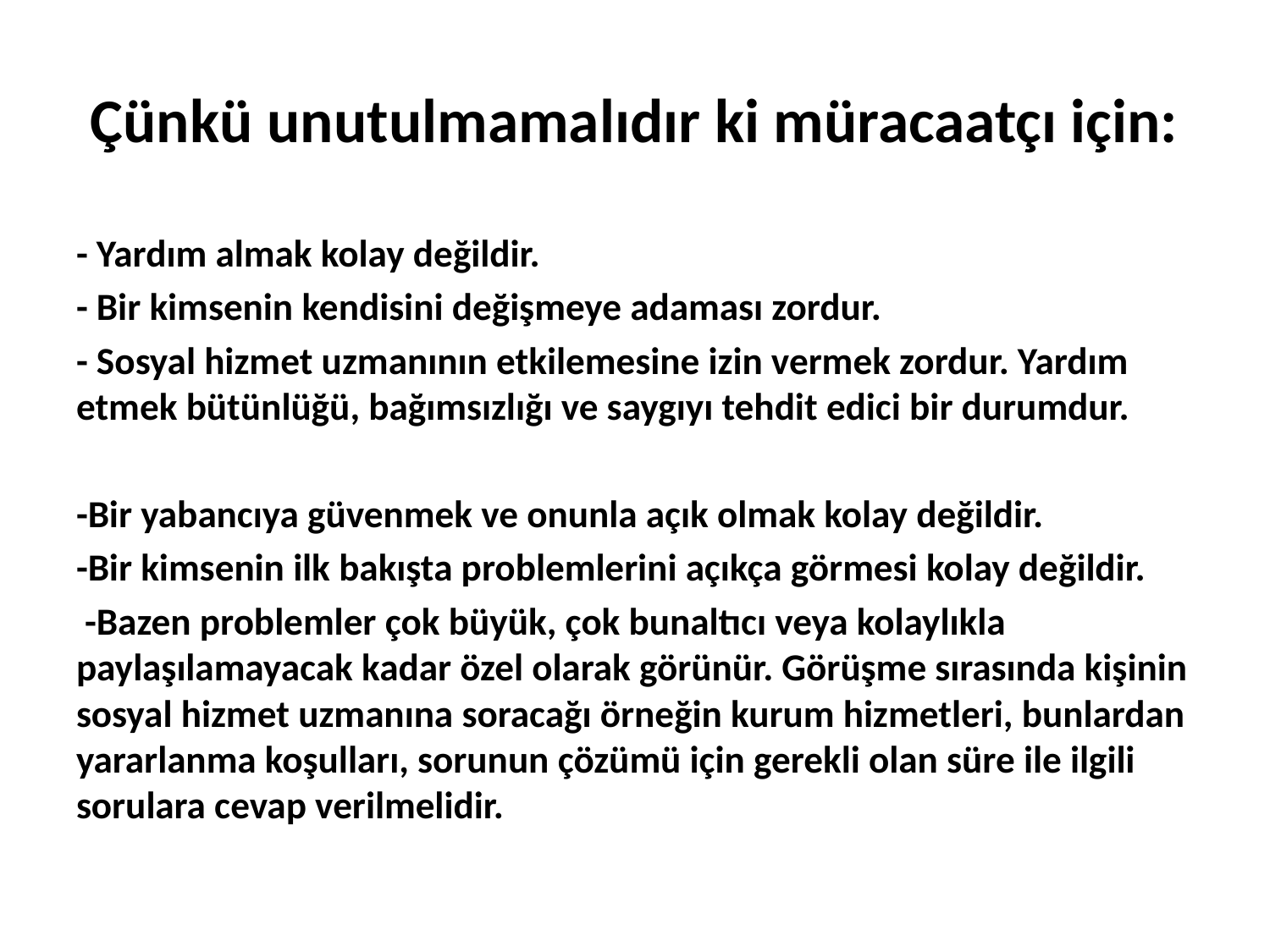

# Çünkü unutulmamalıdır ki müracaatçı için:
- Yardım almak kolay değildir.
- Bir kimsenin kendisini değişmeye adaması zordur.
- Sosyal hizmet uzmanının etkilemesine izin vermek zordur. Yardım etmek bütünlüğü, bağımsızlığı ve saygıyı tehdit edici bir durumdur.

-Bir yabancıya güvenmek ve onunla açık olmak kolay değildir.
-Bir kimsenin ilk bakışta problemlerini açıkça görmesi kolay değildir.
 -Bazen problemler çok büyük, çok bunaltıcı veya kolaylıkla paylaşılamayacak kadar özel olarak görünür. Görüşme sırasında kişinin sosyal hizmet uzmanına soracağı örneğin kurum hizmetleri, bunlardan yararlanma koşulları, sorunun çözümü için gerekli olan süre ile ilgili sorulara cevap verilmelidir.